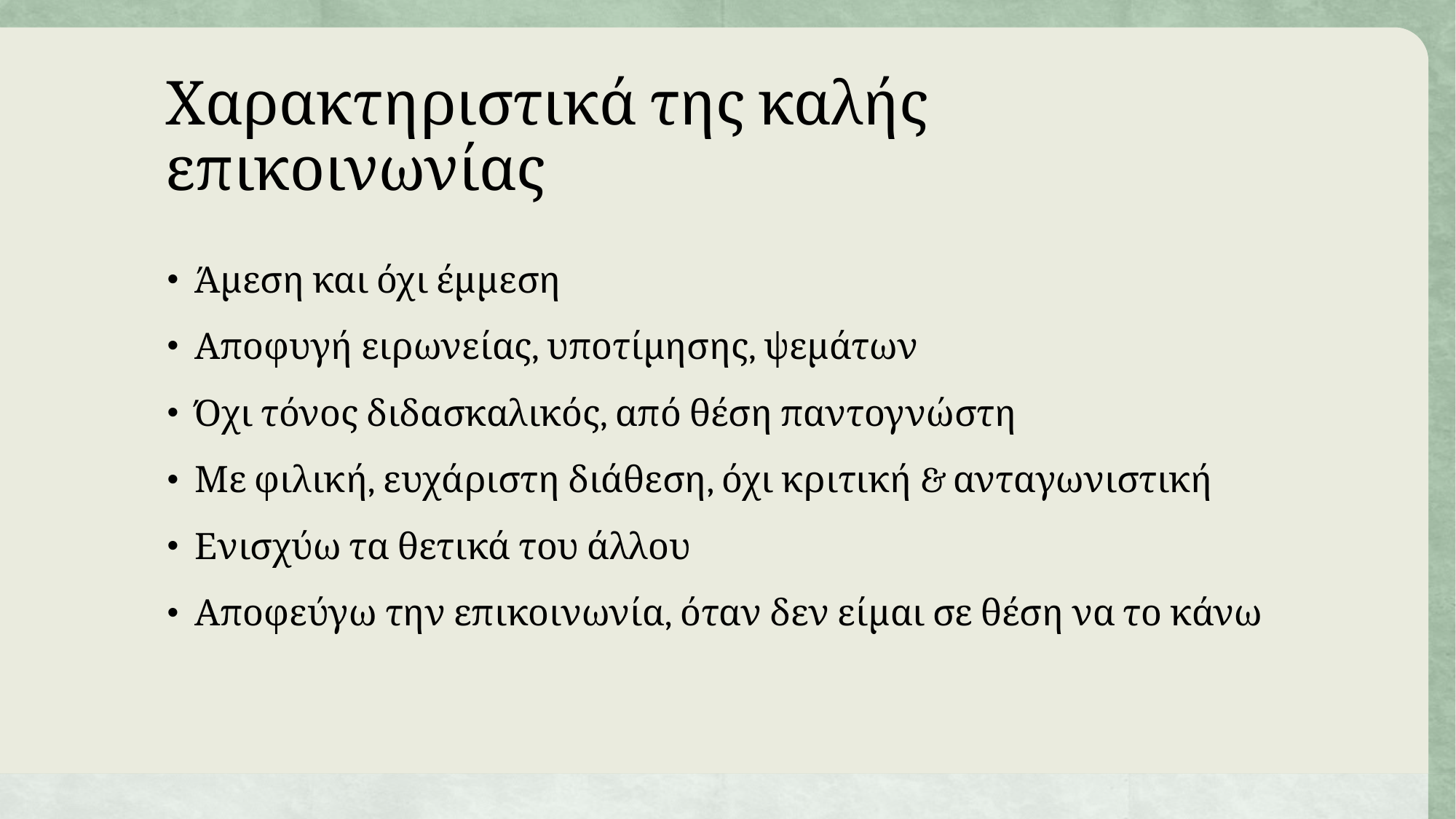

# Χαρακτηριστικά της καλής επικοινωνίας
Άμεση και όχι έμμεση
Αποφυγή ειρωνείας, υποτίμησης, ψεμάτων
Όχι τόνος διδασκαλικός, από θέση παντογνώστη
Με φιλική, ευχάριστη διάθεση, όχι κριτική & ανταγωνιστική
Ενισχύω τα θετικά του άλλου
Αποφεύγω την επικοινωνία, όταν δεν είμαι σε θέση να το κάνω